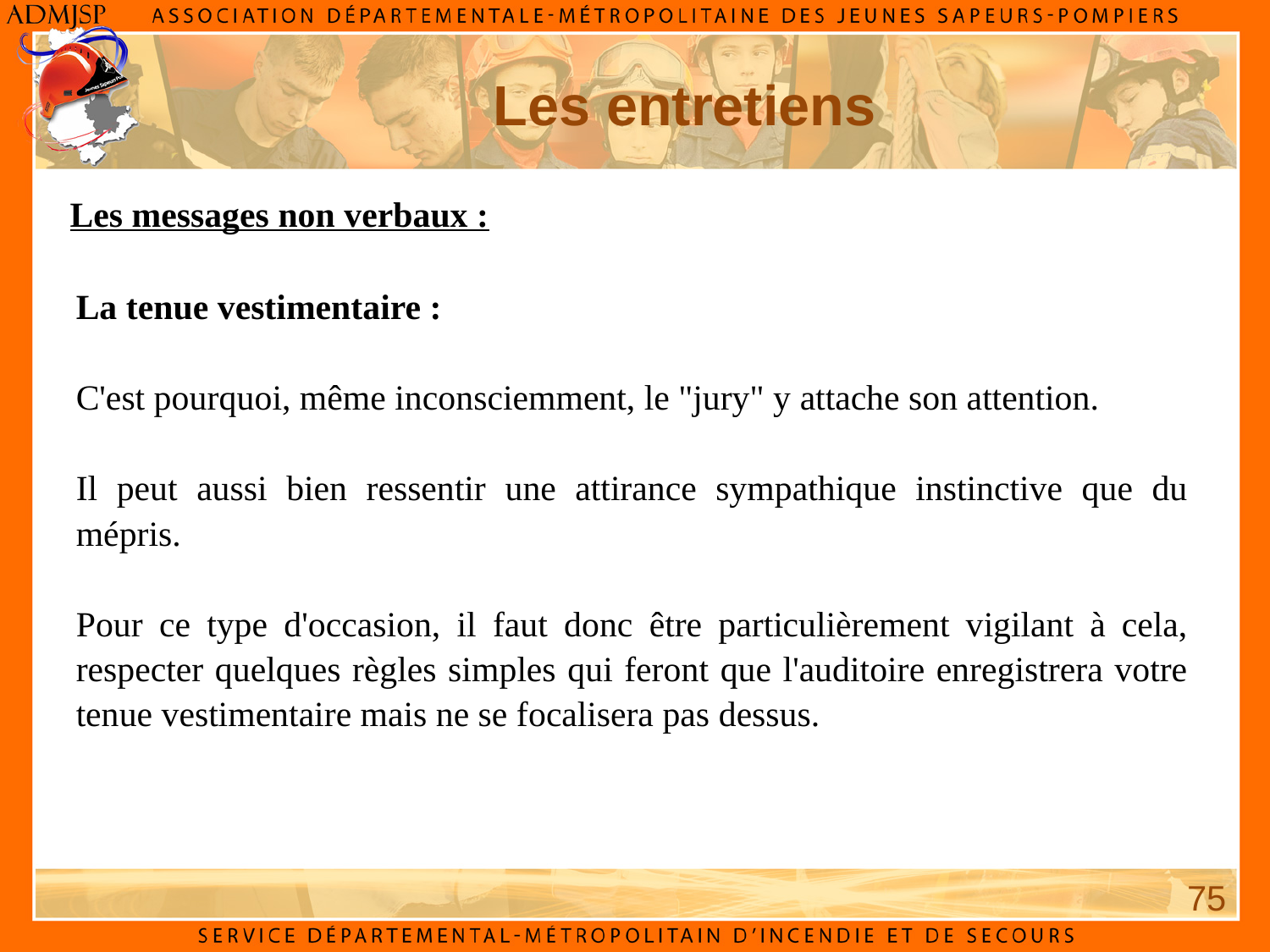

Les entretiens
Les messages non verbaux :
La tenue vestimentaire :

C'est pourquoi, même inconsciemment, le "jury" y attache son attention.

Il peut aussi bien ressentir une attirance sympathique instinctive que du mépris.

Pour ce type d'occasion, il faut donc être particulièrement vigilant à cela, respecter quelques règles simples qui feront que l'auditoire enregistrera votre tenue vestimentaire mais ne se focalisera pas dessus.
75